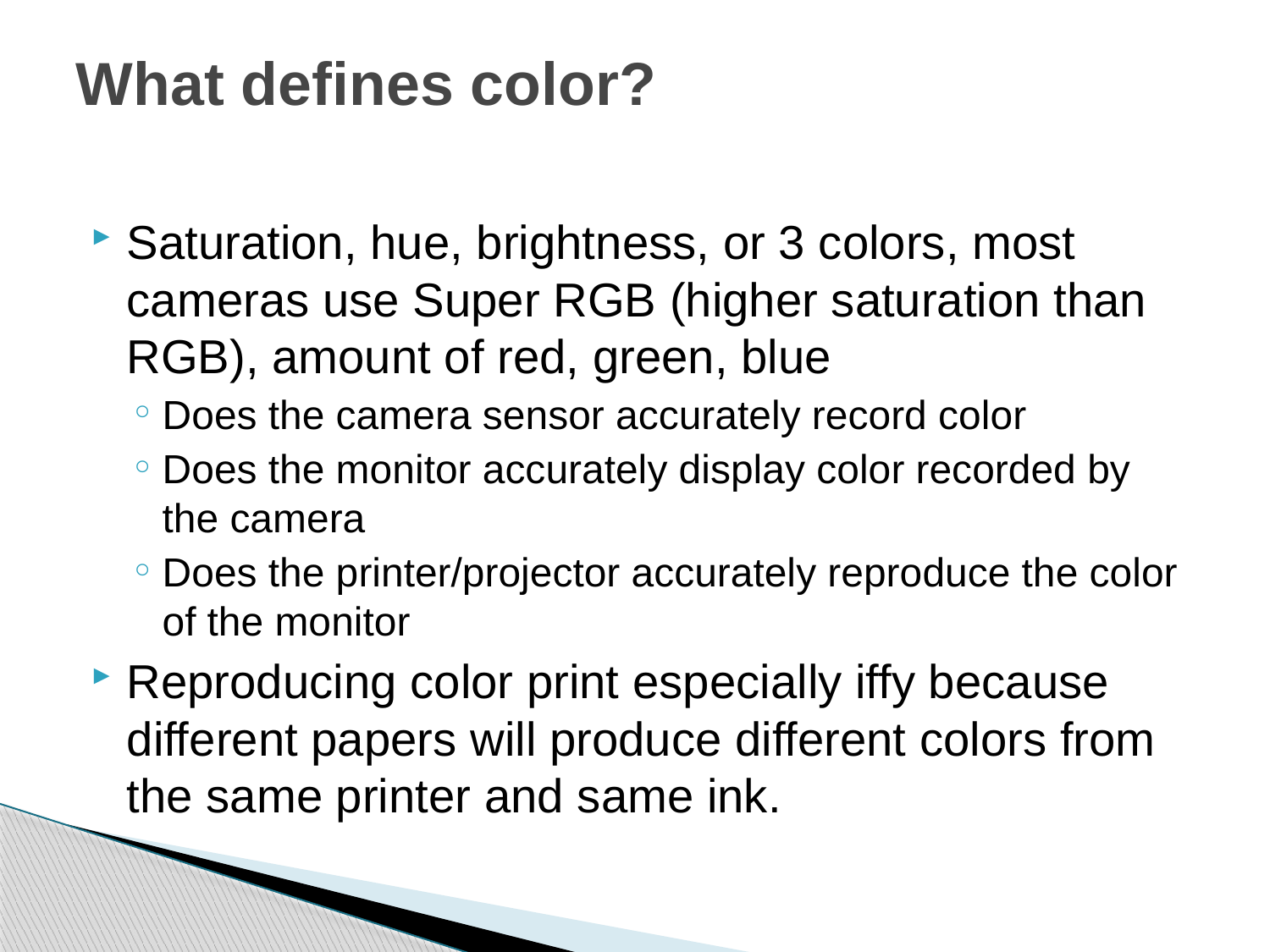

# What defines color?
Saturation, hue, brightness, or 3 colors, most cameras use Super RGB (higher saturation than RGB), amount of red, green, blue
Does the camera sensor accurately record color
Does the monitor accurately display color recorded by the camera
Does the printer/projector accurately reproduce the color of the monitor
Reproducing color print especially iffy because different papers will produce different colors from the same printer and same ink.